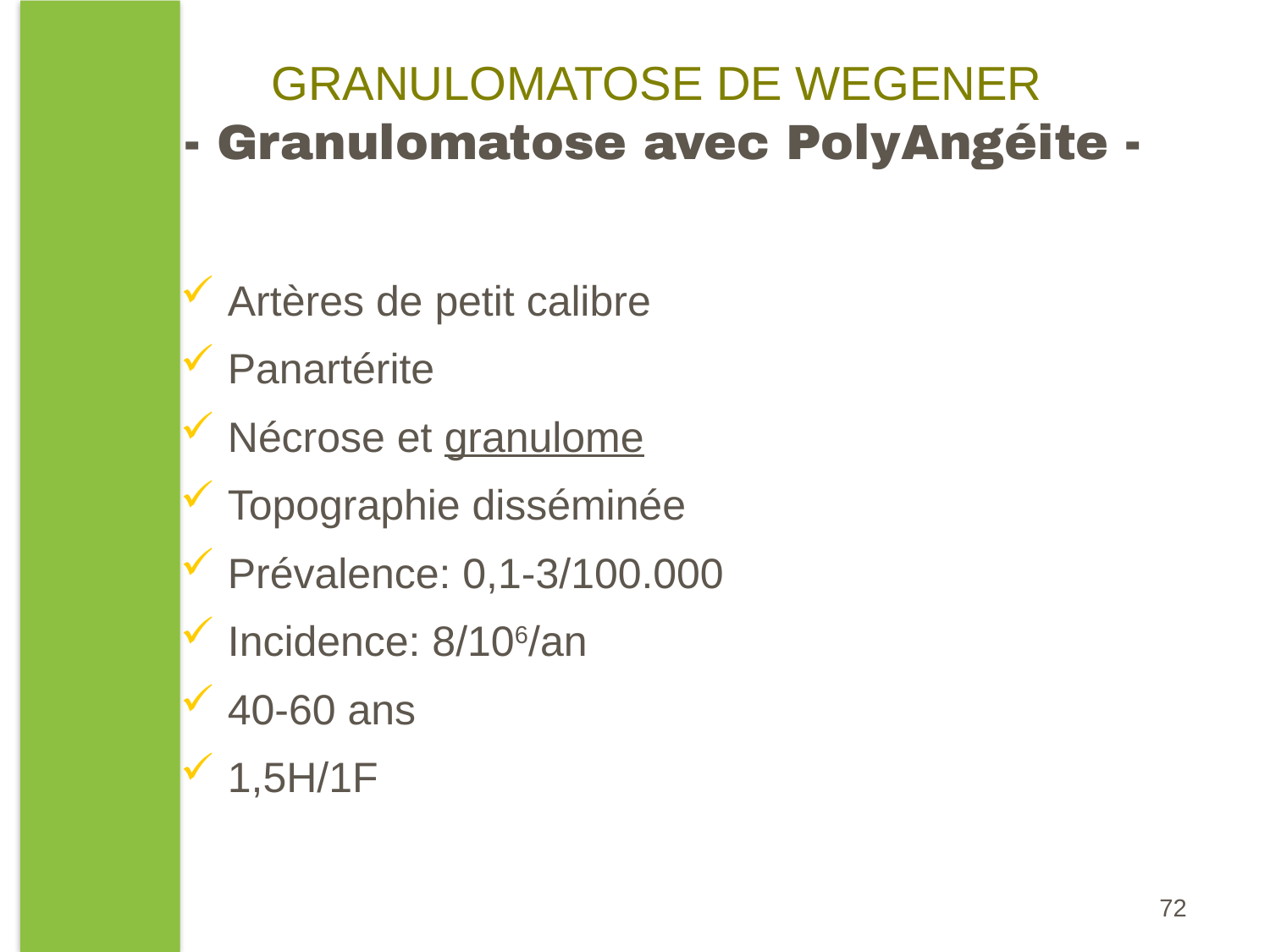

GRANULOMATOSE DE WEGENER
- Granulomatose avec PolyAngéite -
Artères de petit calibre
Panartérite
Nécrose et granulome
Topographie disséminée
Prévalence: 0,1-3/100.000
Incidence: 8/106/an
40-60 ans
1,5H/1F

72